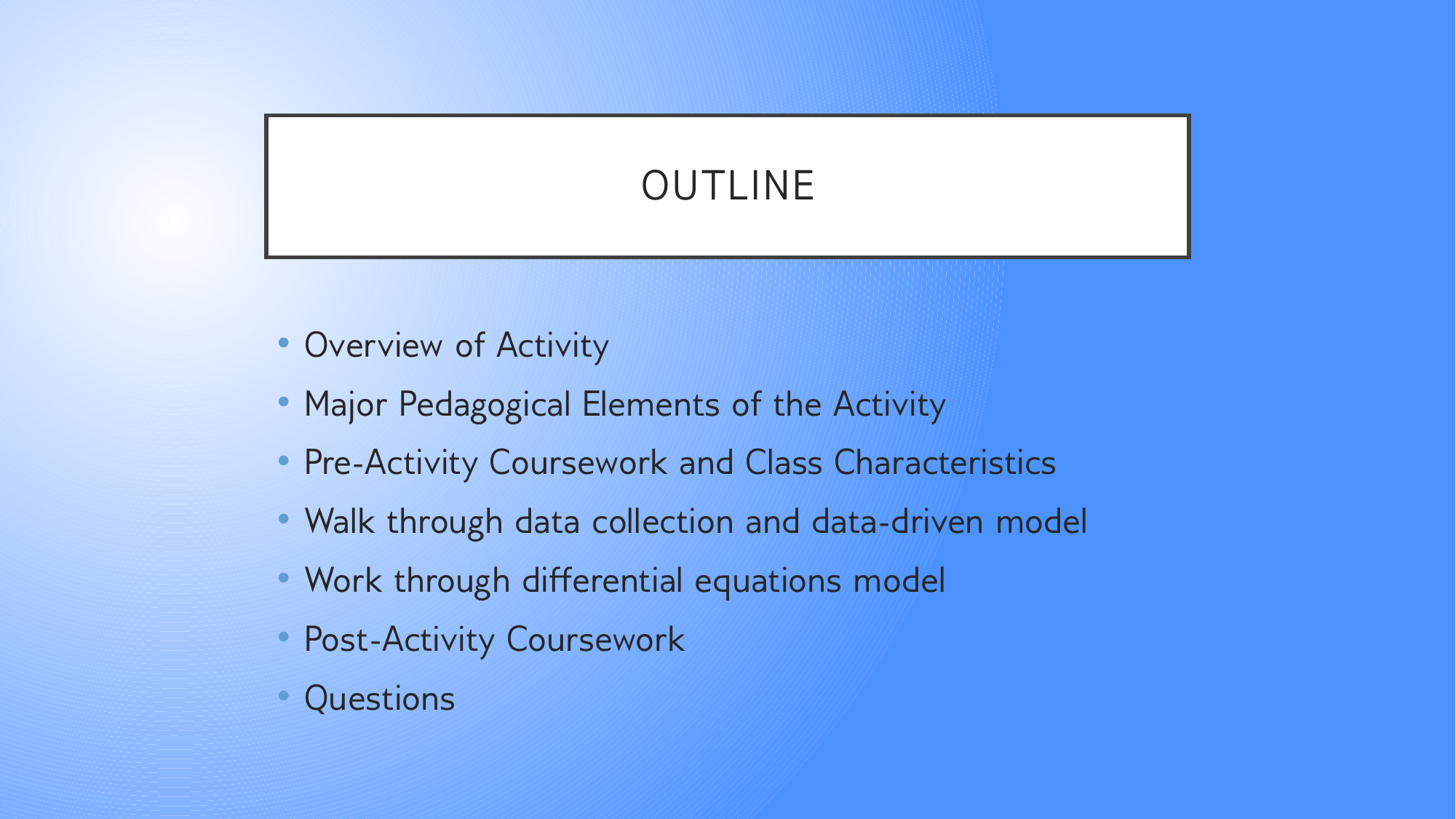

# Outline
Overview of Activity
Major Pedagogical Elements of the Activity
Pre-Activity Coursework and Class Characteristics
Walk through data collection and data-driven model
Work through differential equations model
Post-Activity Coursework
Questions